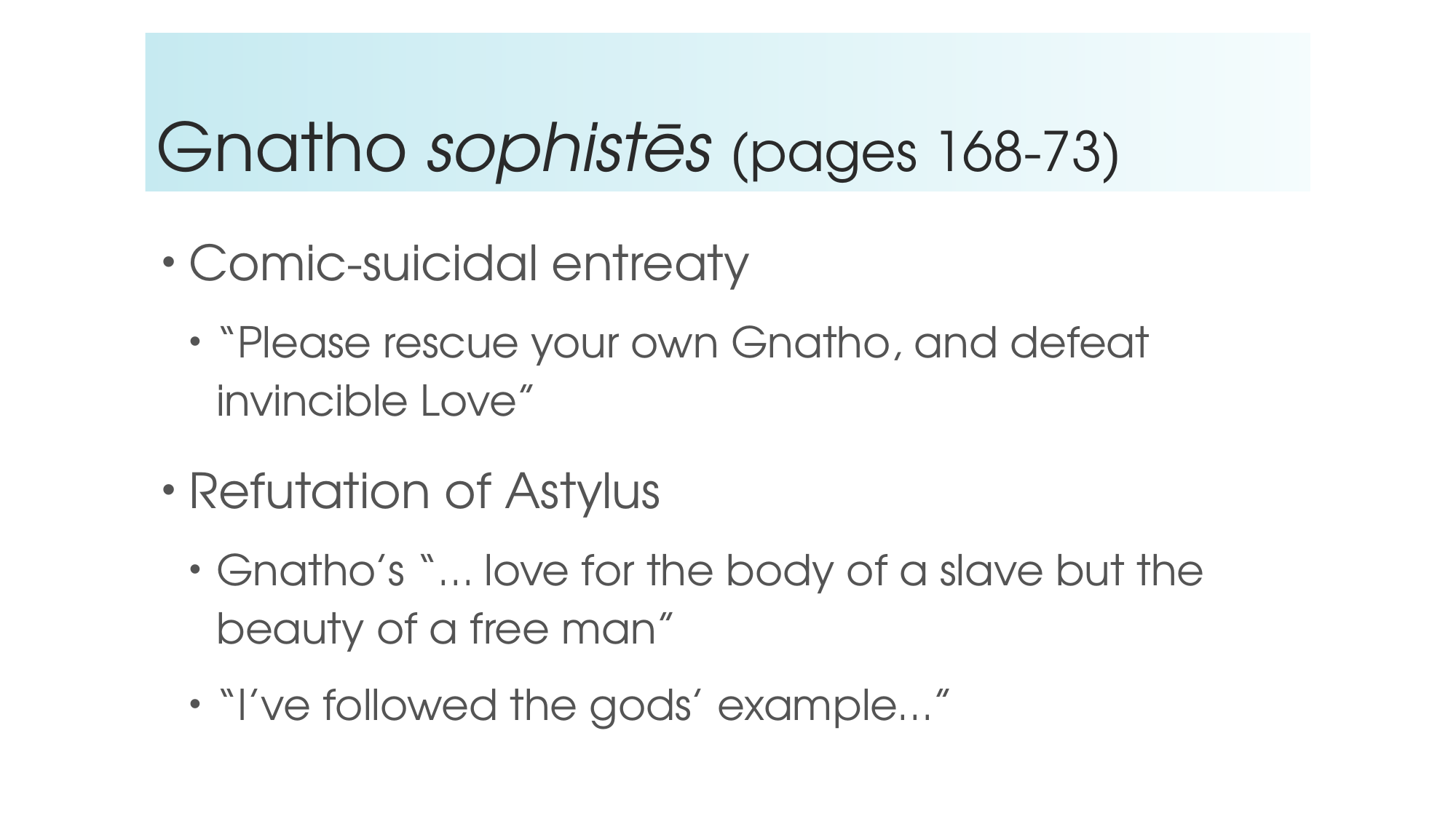

# Gnatho sophistēs (pages 168-73)
Comic-suicidal entreaty
“Please rescue your own Gnatho, and defeat invincible Love”
Refutation of Astylus
Gnatho’s “… love for the body of a slave but the beauty of a free man”
“I’ve followed the gods’ example…”